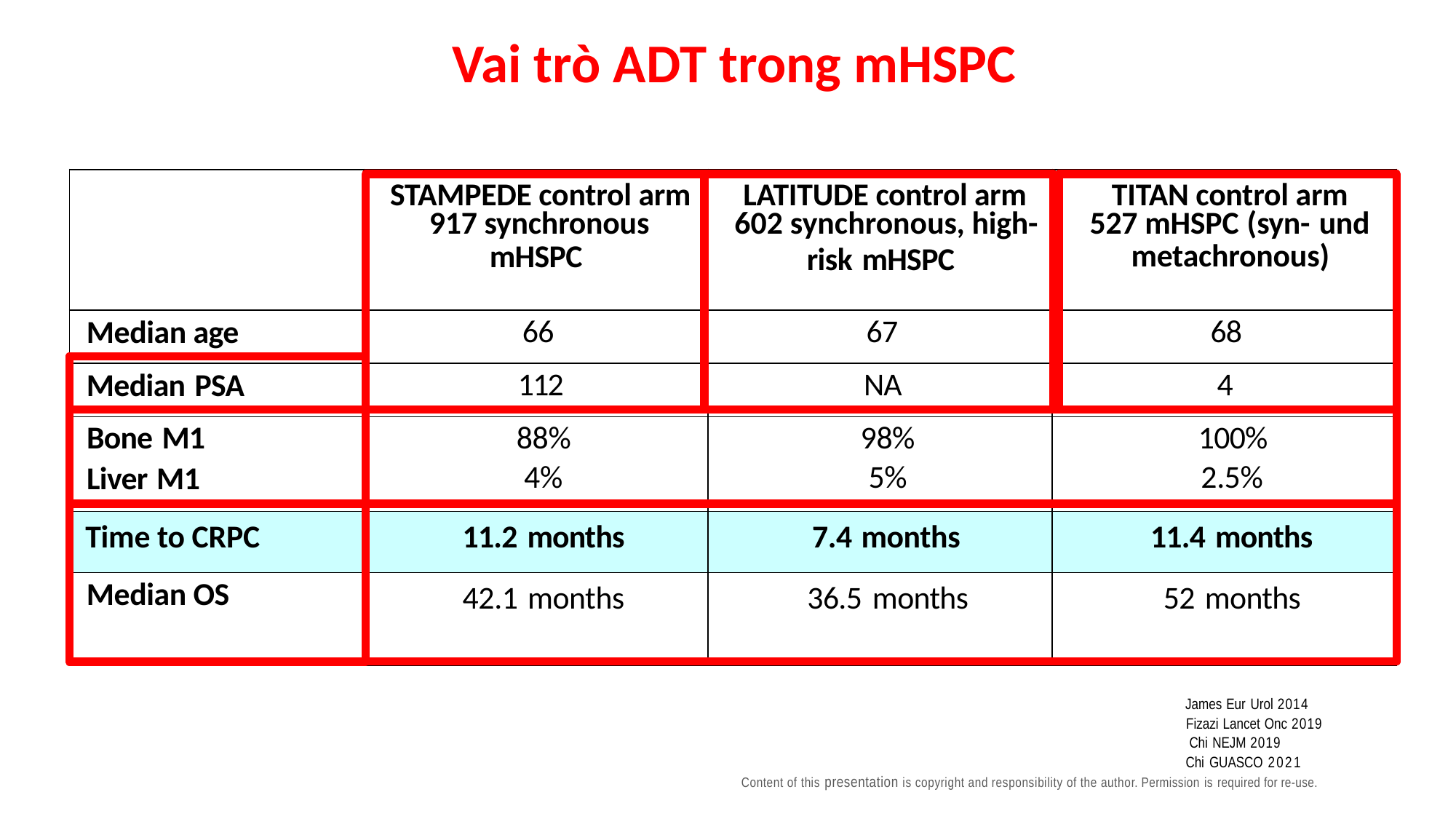

Vai trò ADT trong mHSPC
|  | STAMPEDE control arm 917 synchronous mHSPC | LATITUDE control arm 602 synchronous, high- risk mHSPC | TITAN control arm 527 mHSPC (syn- und metachronous) |
| --- | --- | --- | --- |
| Median age | 66 | 67 | 68 |
| Median PSA | 112 | NA | 4 |
| Bone M1 | 88% | 98% | 100% |
| Liver M1 | 4% | 5% | 2.5% |
| Time to CRPC | 11.2 months | 7.4 months | 11.4 months |
| Median OS | 42.1 months | 36.5 months | 52 months |

James Eur Urol 2014
Fizazi Lancet Onc 2019  Chi NEJM 2019
Chi GUASCO 2021
Content of this presentation is copyright and responsibility of the author. Permission is required for re-use.